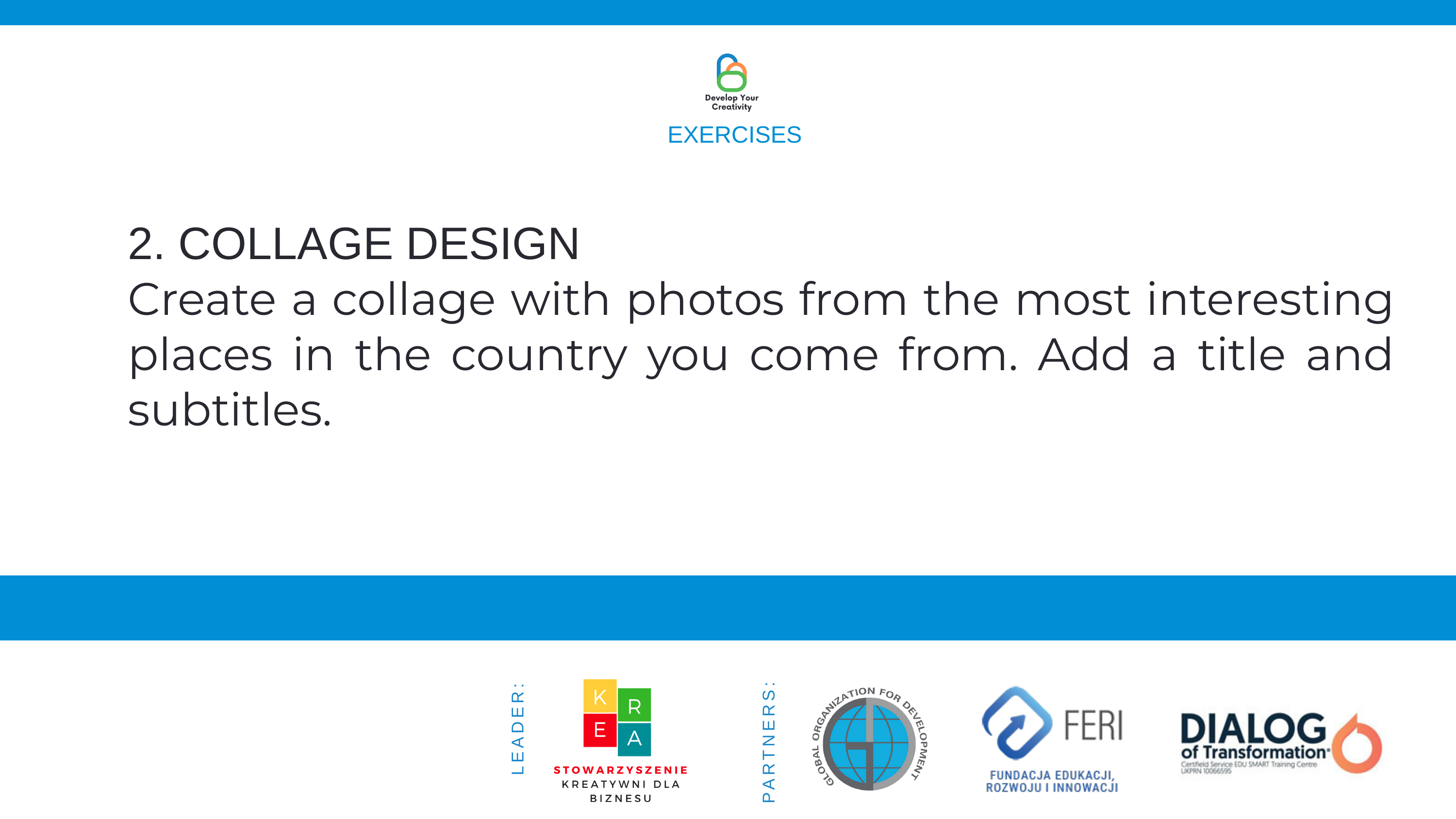

EXERCISES
2. COLLAGE DESIGN
Create a collage with photos from the most interesting places in the country you come from. Add a title and subtitles.

PARTNERS:
LEADER: